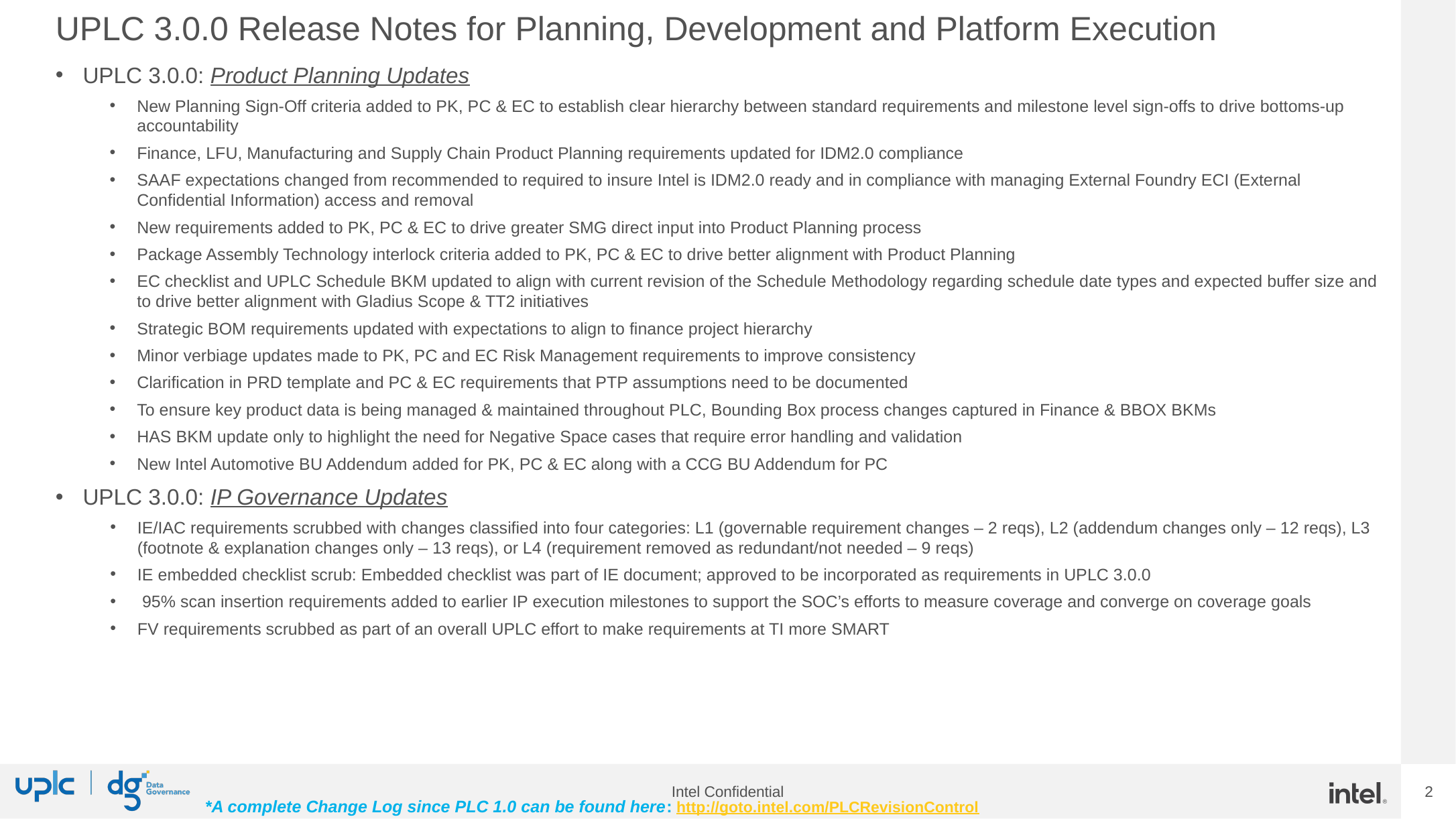

# UPLC 3.0.0 Release Notes for Planning, Development and Platform Execution
UPLC 3.0.0: Product Planning Updates
New Planning Sign-Off criteria added to PK, PC & EC to establish clear hierarchy between standard requirements and milestone level sign-offs to drive bottoms-up accountability
Finance, LFU, Manufacturing and Supply Chain Product Planning requirements updated for IDM2.0 compliance
SAAF expectations changed from recommended to required to insure Intel is IDM2.0 ready and in compliance with managing External Foundry ECI (External Confidential Information) access and removal
New requirements added to PK, PC & EC to drive greater SMG direct input into Product Planning process
Package Assembly Technology interlock criteria added to PK, PC & EC to drive better alignment with Product Planning
EC checklist and UPLC Schedule BKM updated to align with current revision of the Schedule Methodology regarding schedule date types and expected buffer size and to drive better alignment with Gladius Scope & TT2 initiatives
Strategic BOM requirements updated with expectations to align to finance project hierarchy
Minor verbiage updates made to PK, PC and EC Risk Management requirements to improve consistency
Clarification in PRD template and PC & EC requirements that PTP assumptions need to be documented
To ensure key product data is being managed & maintained throughout PLC, Bounding Box process changes captured in Finance & BBOX BKMs
HAS BKM update only to highlight the need for Negative Space cases that require error handling and validation
New Intel Automotive BU Addendum added for PK, PC & EC along with a CCG BU Addendum for PC
UPLC 3.0.0: IP Governance Updates
IE/IAC requirements scrubbed with changes classified into four categories: L1 (governable requirement changes – 2 reqs), L2 (addendum changes only – 12 reqs), L3 (footnote & explanation changes only – 13 reqs), or L4 (requirement removed as redundant/not needed – 9 reqs)
IE embedded checklist scrub: Embedded checklist was part of IE document; approved to be incorporated as requirements in UPLC 3.0.0
 95% scan insertion requirements added to earlier IP execution milestones to support the SOC’s efforts to measure coverage and converge on coverage goals
FV requirements scrubbed as part of an overall UPLC effort to make requirements at TI more SMART
*A complete Change Log since PLC 1.0 can be found here: http://goto.intel.com/PLCRevisionControl